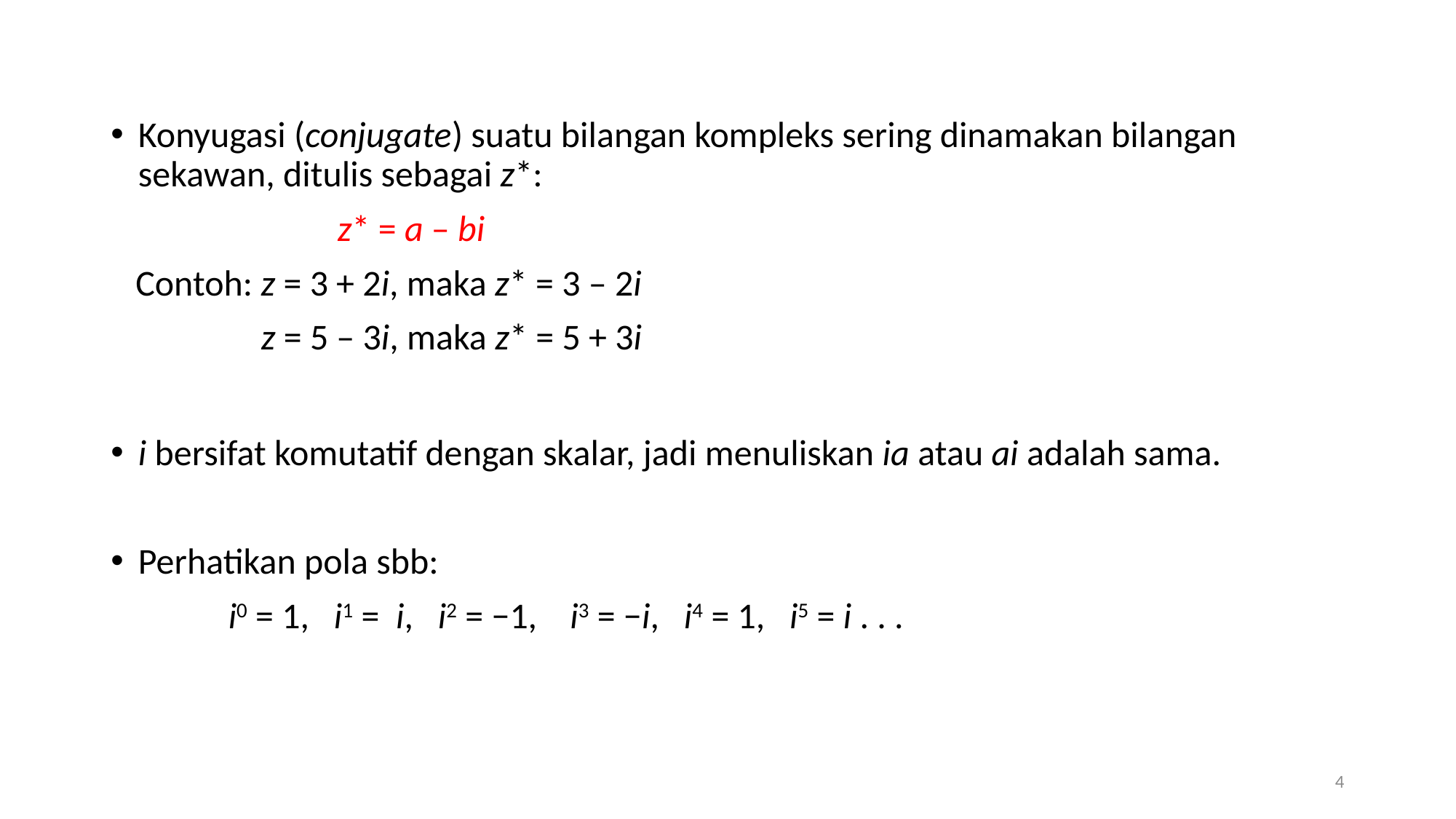

Konyugasi (conjugate) suatu bilangan kompleks sering dinamakan bilangan sekawan, ditulis sebagai z*:
		 z* = a – bi
   Contoh: z = 3 + 2i, maka z* = 3 – 2i
	     z = 5 – 3i, maka z* = 5 + 3i

i bersifat komutatif dengan skalar, jadi menuliskan ia atau ai adalah sama.

Perhatikan pola sbb:
	 i0 = 1,   i1 =  i,   i2 = −1,    i3 = −i,   i4 = 1,   i5 = i . . .

4